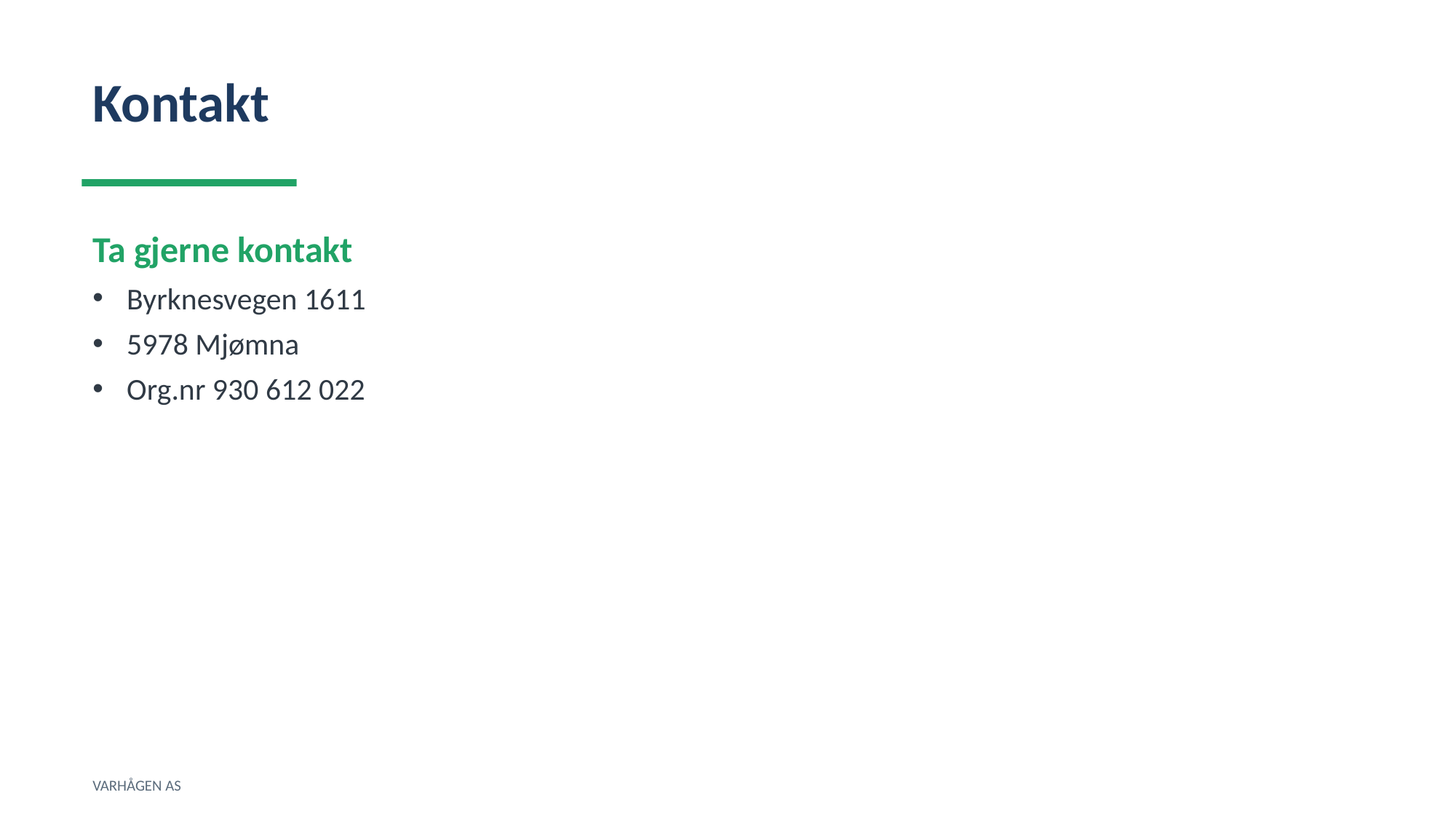

Kontakt

Ta gjerne kontakt
Byrknesvegen 1611
5978 Mjømna
Org.nr 930 612 022
VARHÅGEN AS